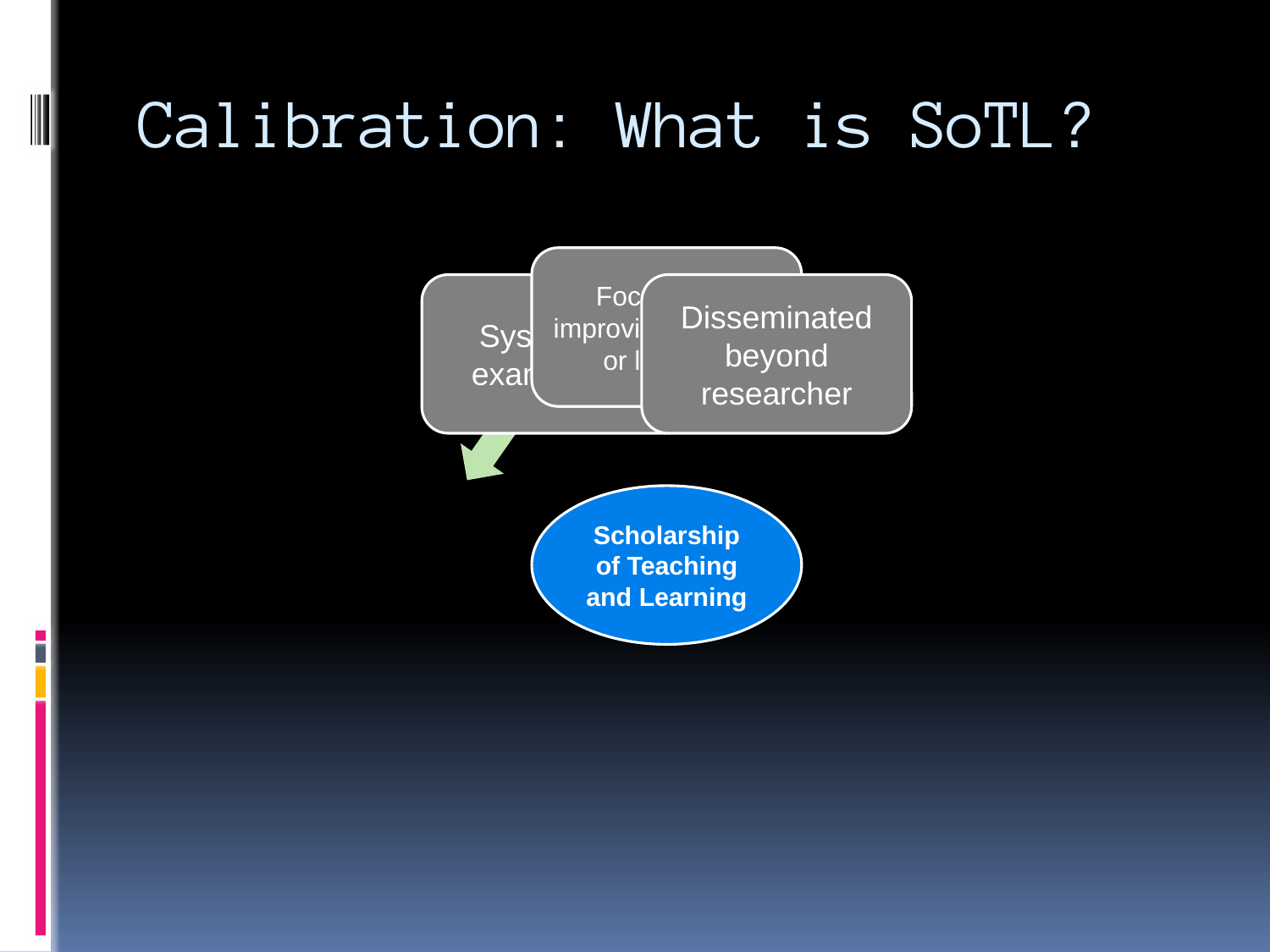

# Calibration: What is SoTL?
Scholarship of Teaching and Learning